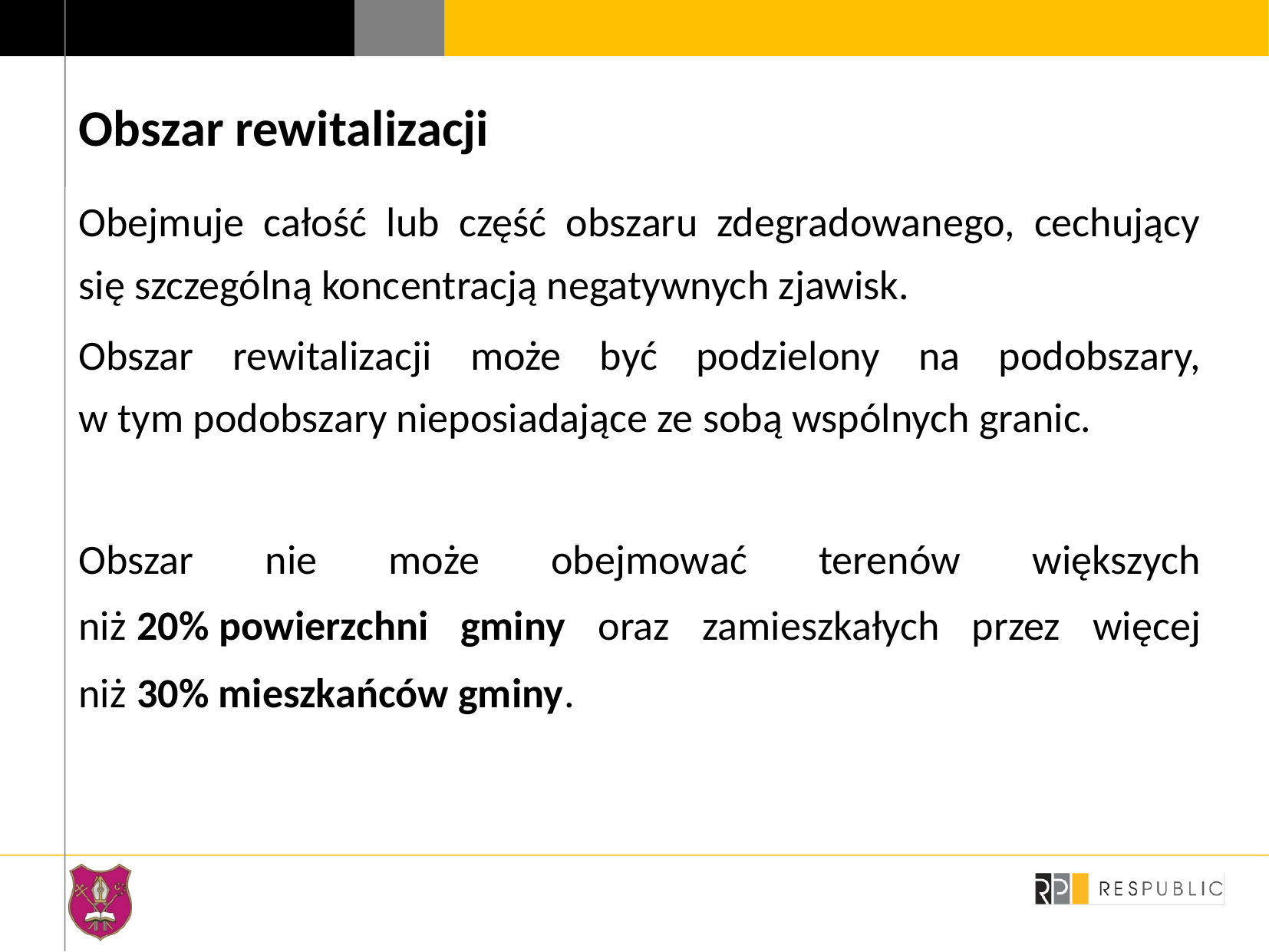

Obszar rewitalizacji
Obejmuje całość lub część obszaru zdegradowanego, cechujący się szczególną koncentracją negatywnych zjawisk.
Obszar rewitalizacji może być podzielony na podobszary, w tym podobszary nieposiadające ze sobą wspólnych granic.

Obszar nie może obejmować terenów większych niż 20% powierzchni gminy oraz zamieszkałych przez więcej niż 30% mieszkańców gminy.